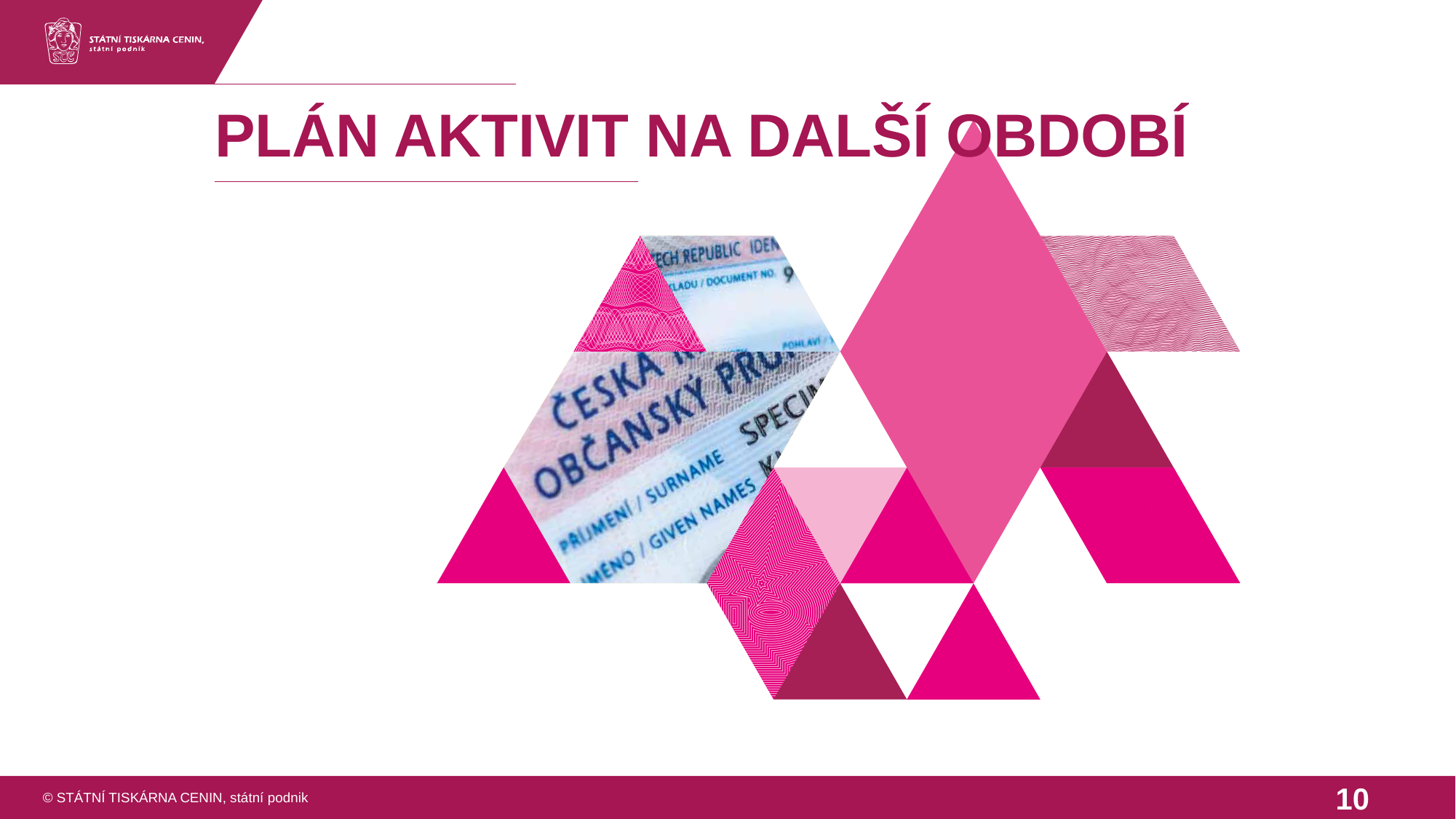

# Plán aktivit na další období
© STÁTNÍ TISKÁRNA CENIN, státní podnik
10